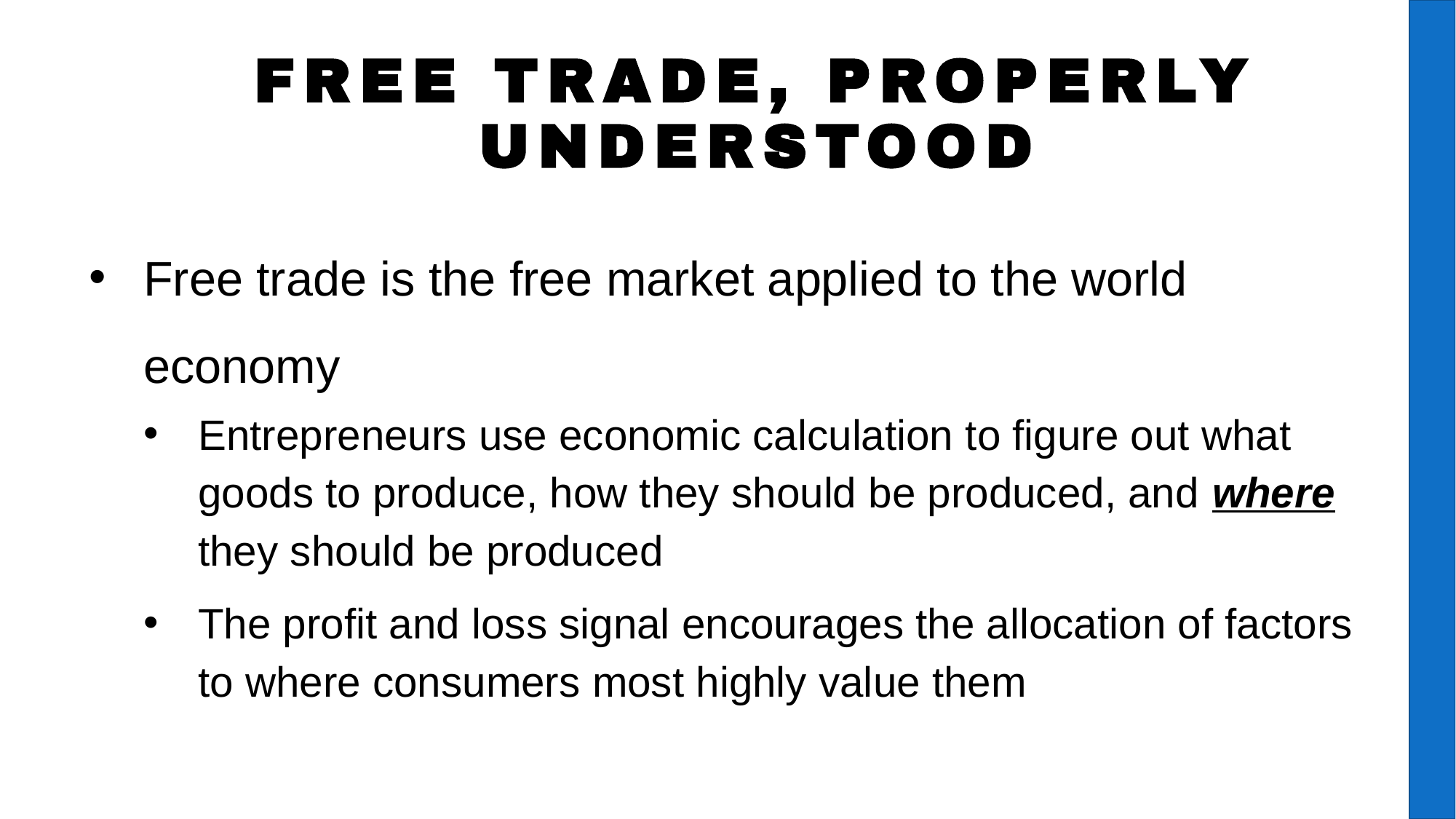

# Free trade, properly understood
Free trade is the free market applied to the world economy
Entrepreneurs use economic calculation to figure out what goods to produce, how they should be produced, and where they should be produced
The profit and loss signal encourages the allocation of factors to where consumers most highly value them